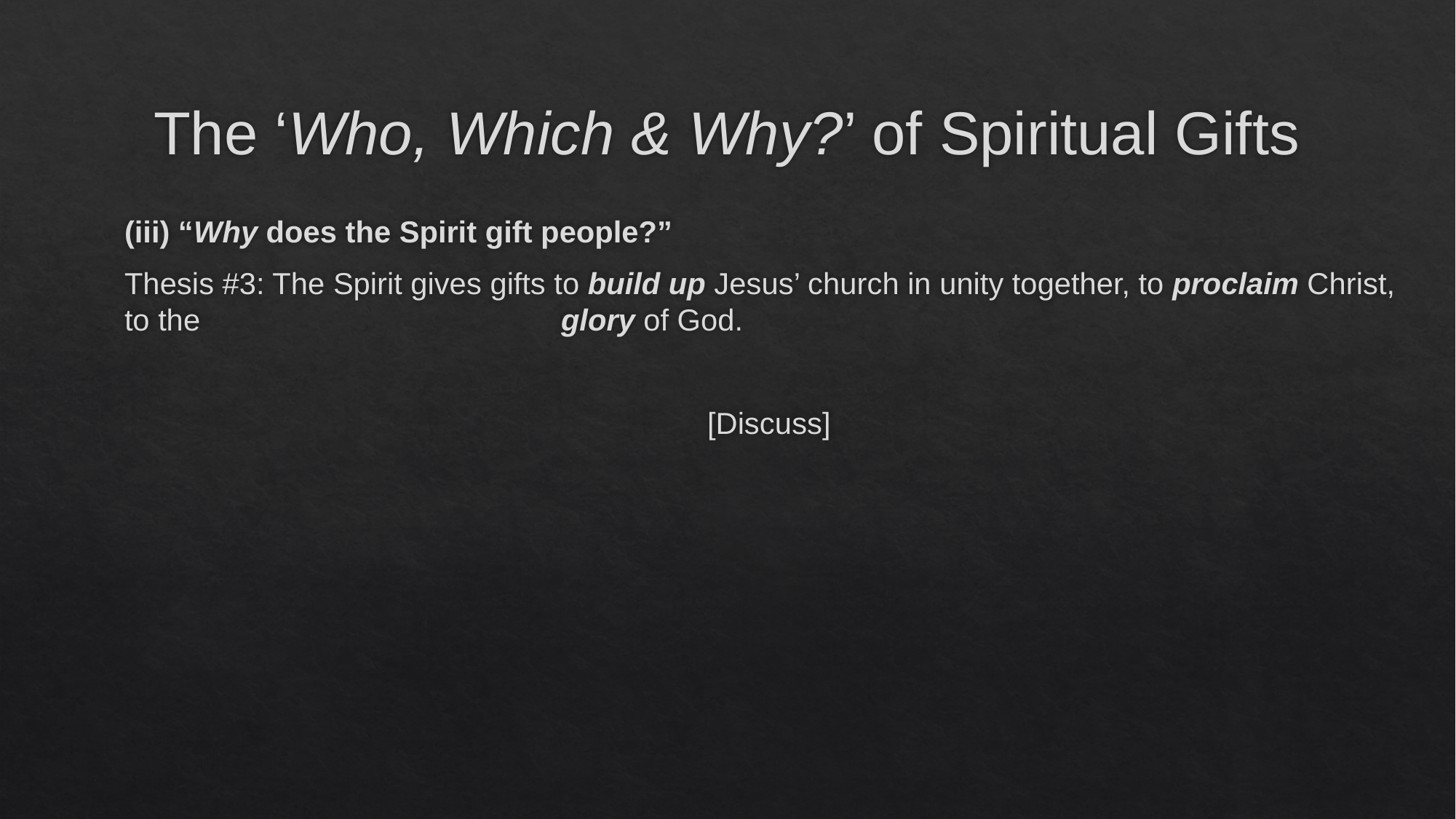

# The ‘Who, Which & Why?’ of Spiritual Gifts
(iii) “Why does the Spirit gift people?”
Thesis #3: The Spirit gives gifts to build up Jesus’ church in unity together, to proclaim Christ, to the 				glory of God.

[Discuss]